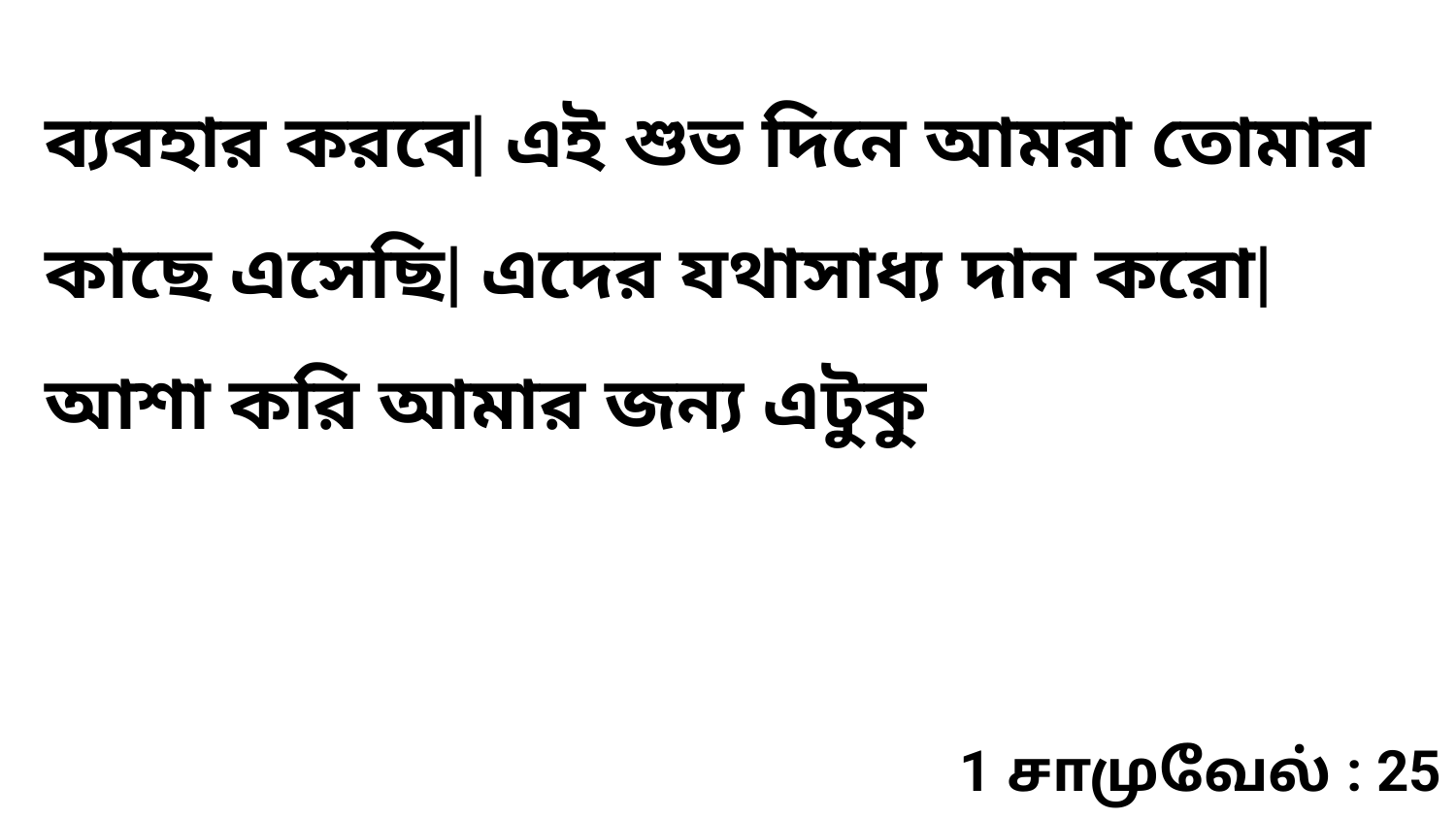

ব্যবহার করবে| এই শুভ দিনে আমরা তোমার কাছে এসেছি| এদের যথাসাধ্য দান করো| আশা করি আমার জন্য এটুকু
1 சாமுவேல் : 25